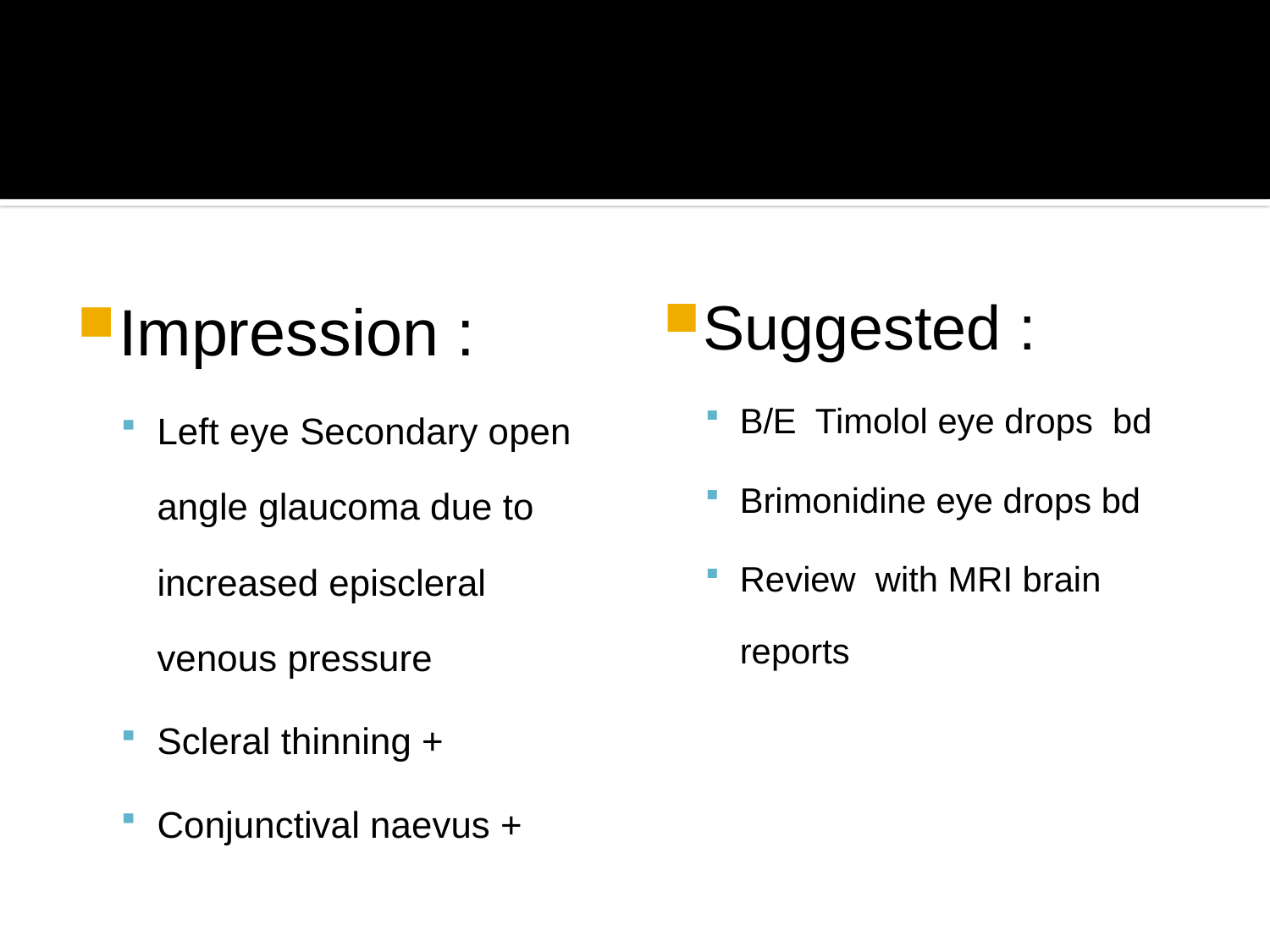

Impression :
Left eye Secondary open angle glaucoma due to increased episcleral venous pressure
Scleral thinning +
Conjunctival naevus +

Suggested :
B/E  Timolol eye drops  bd
Brimonidine eye drops bd
Review  with MRI brain reports